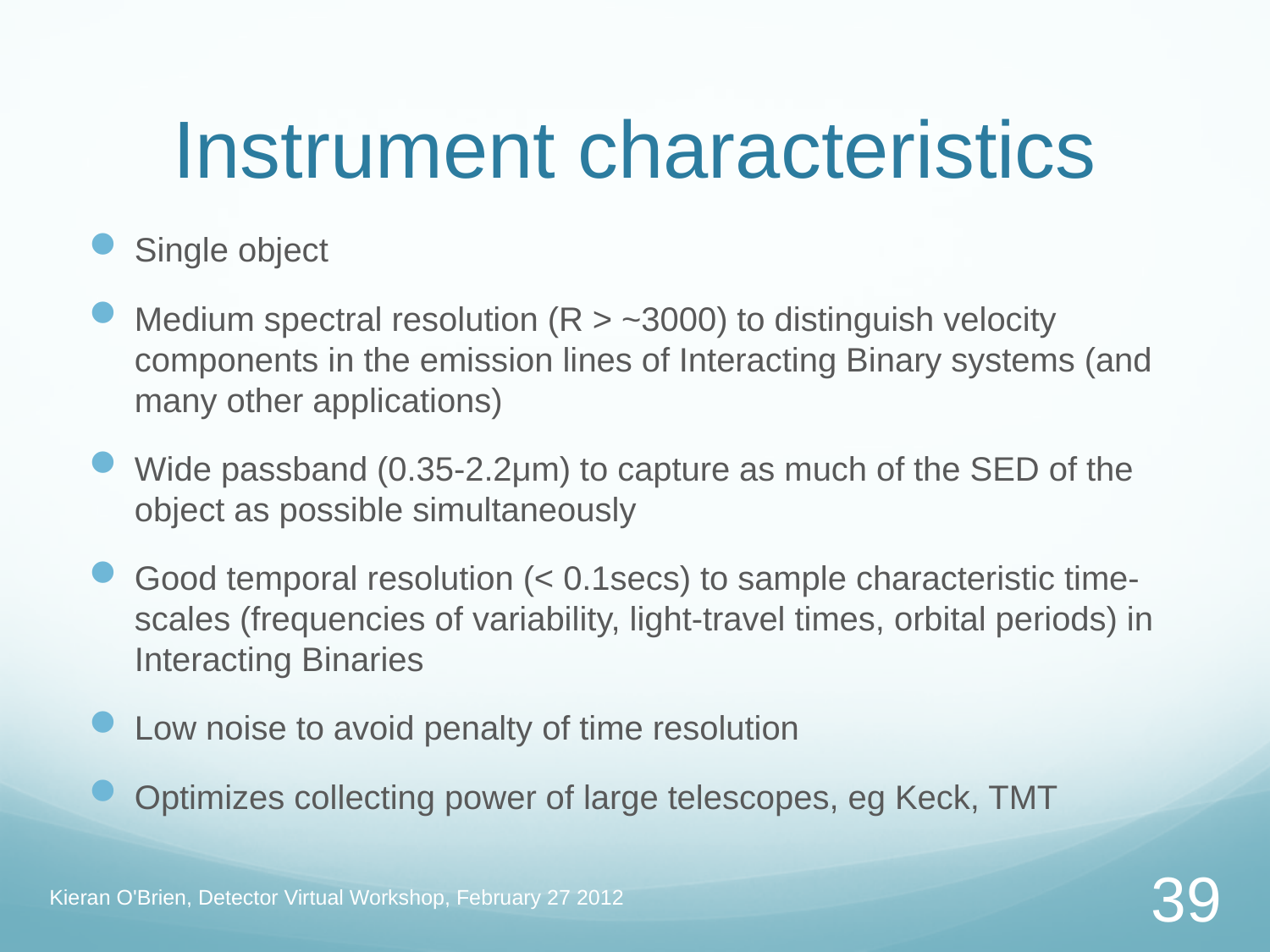

# Instrument characteristics
Single object
Medium spectral resolution (R > ~3000) to distinguish velocity components in the emission lines of Interacting Binary systems (and many other applications)
Wide passband (0.35-2.2μm) to capture as much of the SED of the object as possible simultaneously
Good temporal resolution (< 0.1secs) to sample characteristic time-scales (frequencies of variability, light-travel times, orbital periods) in Interacting Binaries
Low noise to avoid penalty of time resolution
Optimizes collecting power of large telescopes, eg Keck, TMT
Kieran O'Brien, Detector Virtual Workshop, February 27 2012
39